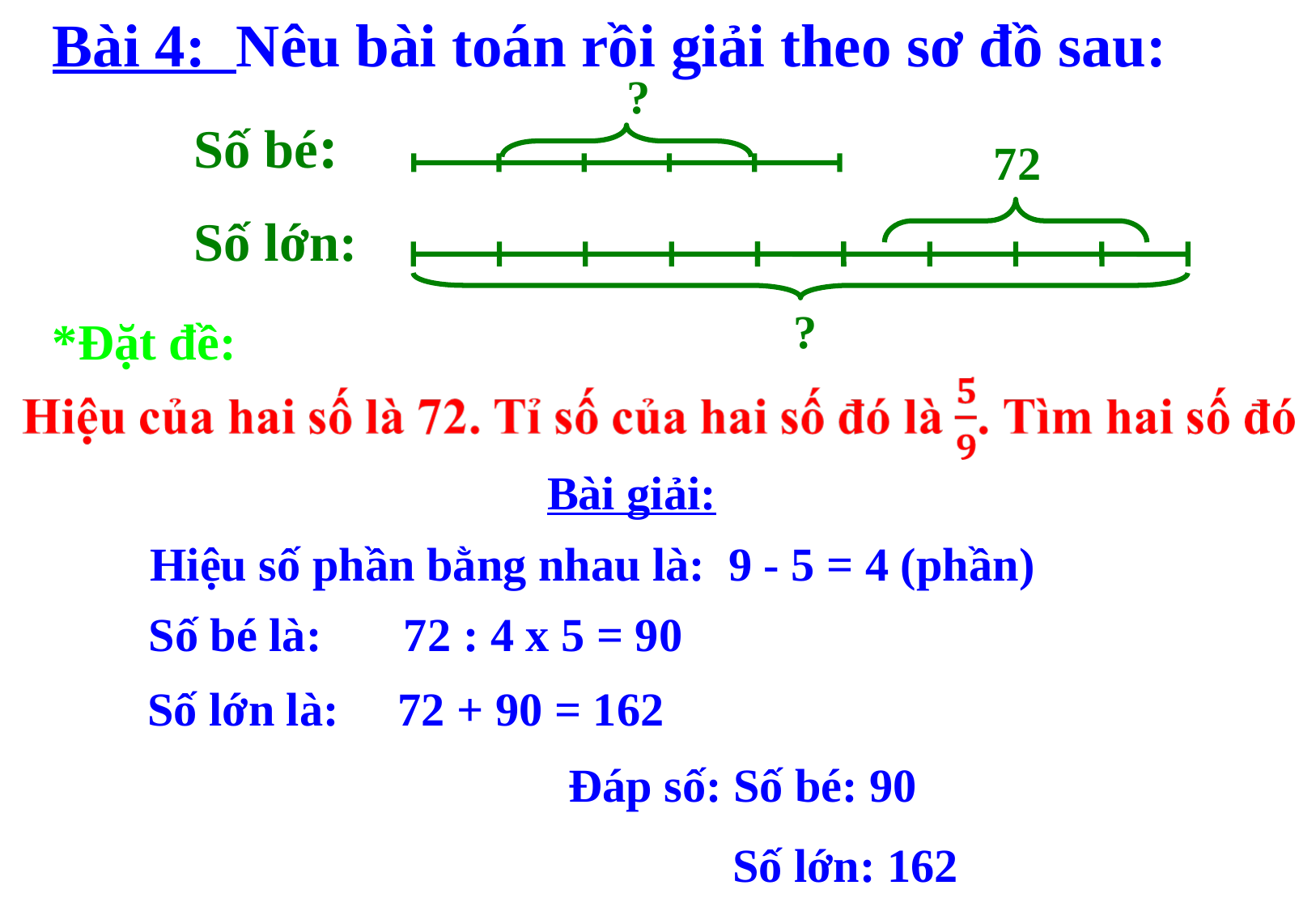

Bài 4:  Nêu bài toán rồi giải theo sơ đồ sau:
?
Số bé:
Số lớn:
72

?
*Đặt đề:

Bài giải:
Hiệu số phần bằng nhau là:  9 - 5 = 4 (phần)
Số bé là:       72 : 4 x 5 = 90
Số lớn là:     72 + 90 = 162
Đáp số: Số bé: 90
              Số lớn: 162